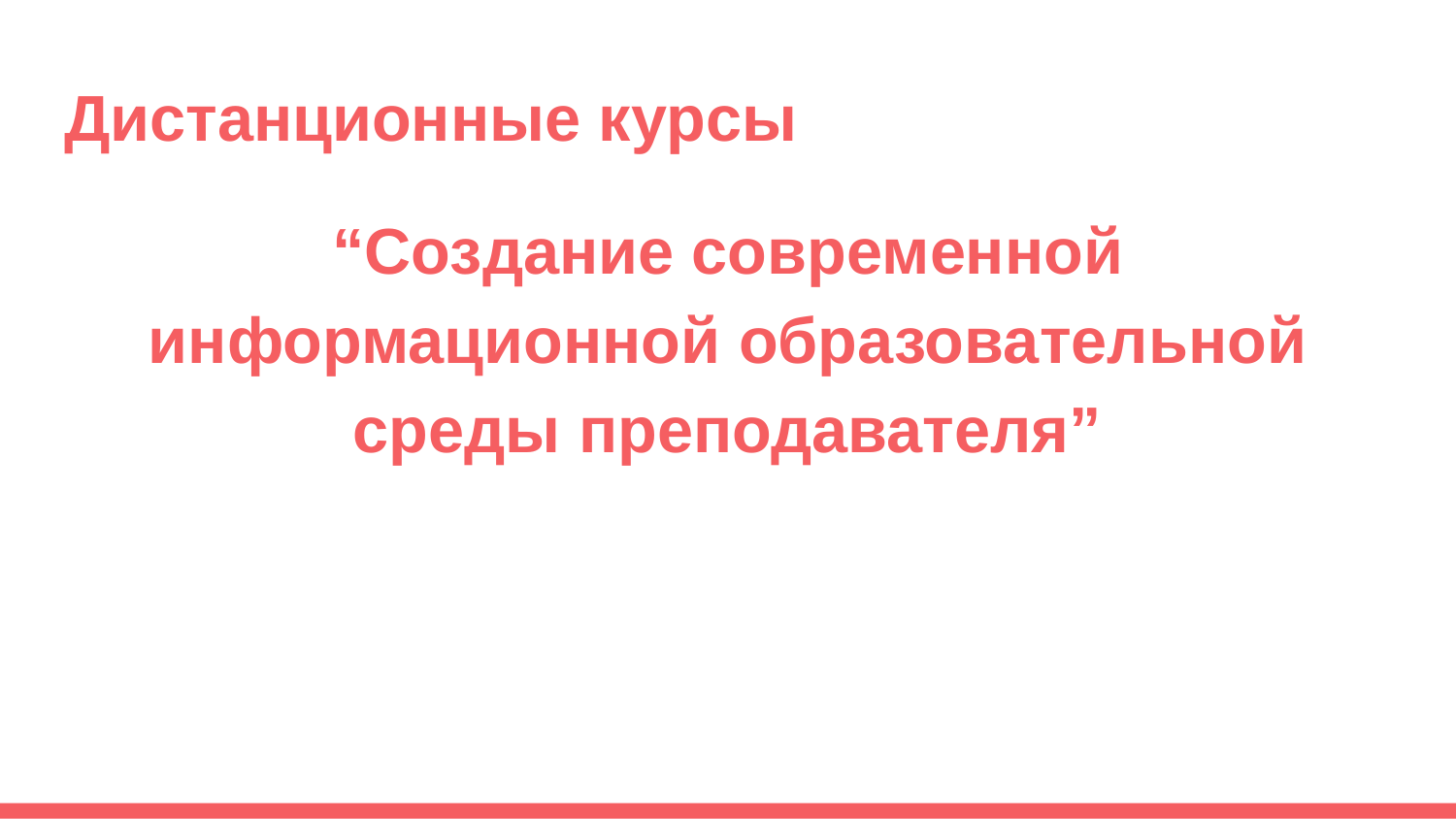

# Дистанционные курсы
“Создание современной информационной образовательной среды преподавателя”